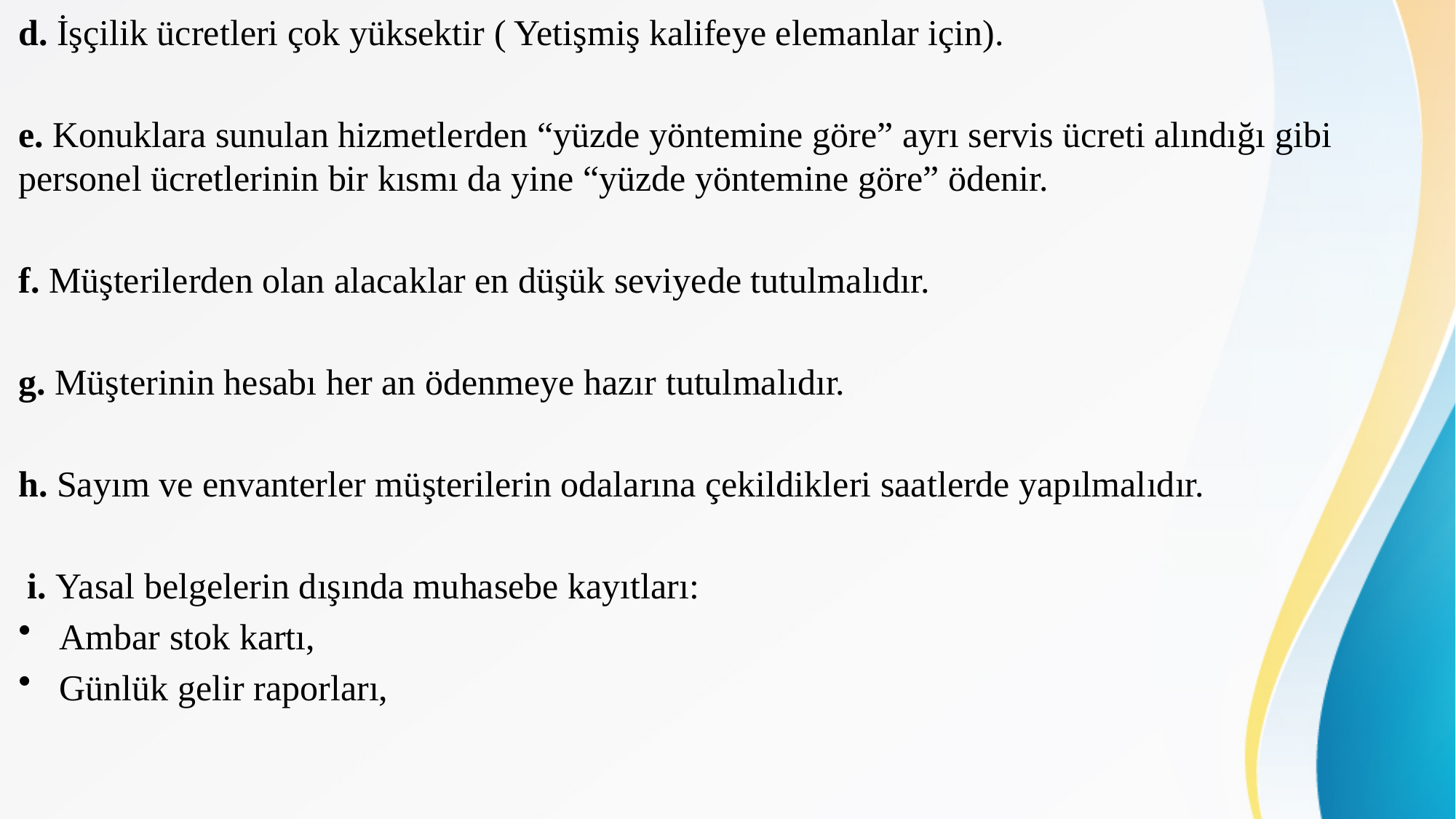

d. İşçilik ücretleri çok yüksektir ( Yetişmiş kalifeye elemanlar için).

e. Konuklara sunulan hizmetlerden “yüzde yöntemine göre” ayrı servis ücreti alındığı gibi personel ücretlerinin bir kısmı da yine “yüzde yöntemine göre” ödenir.

f. Müşterilerden olan alacaklar en düşük seviyede tutulmalıdır.

g. Müşterinin hesabı her an ödenmeye hazır tutulmalıdır.

h. Sayım ve envanterler müşterilerin odalarına çekildikleri saatlerde yapılmalıdır.

 i. Yasal belgelerin dışında muhasebe kayıtları:
Ambar stok kartı,
Günlük gelir raporları,